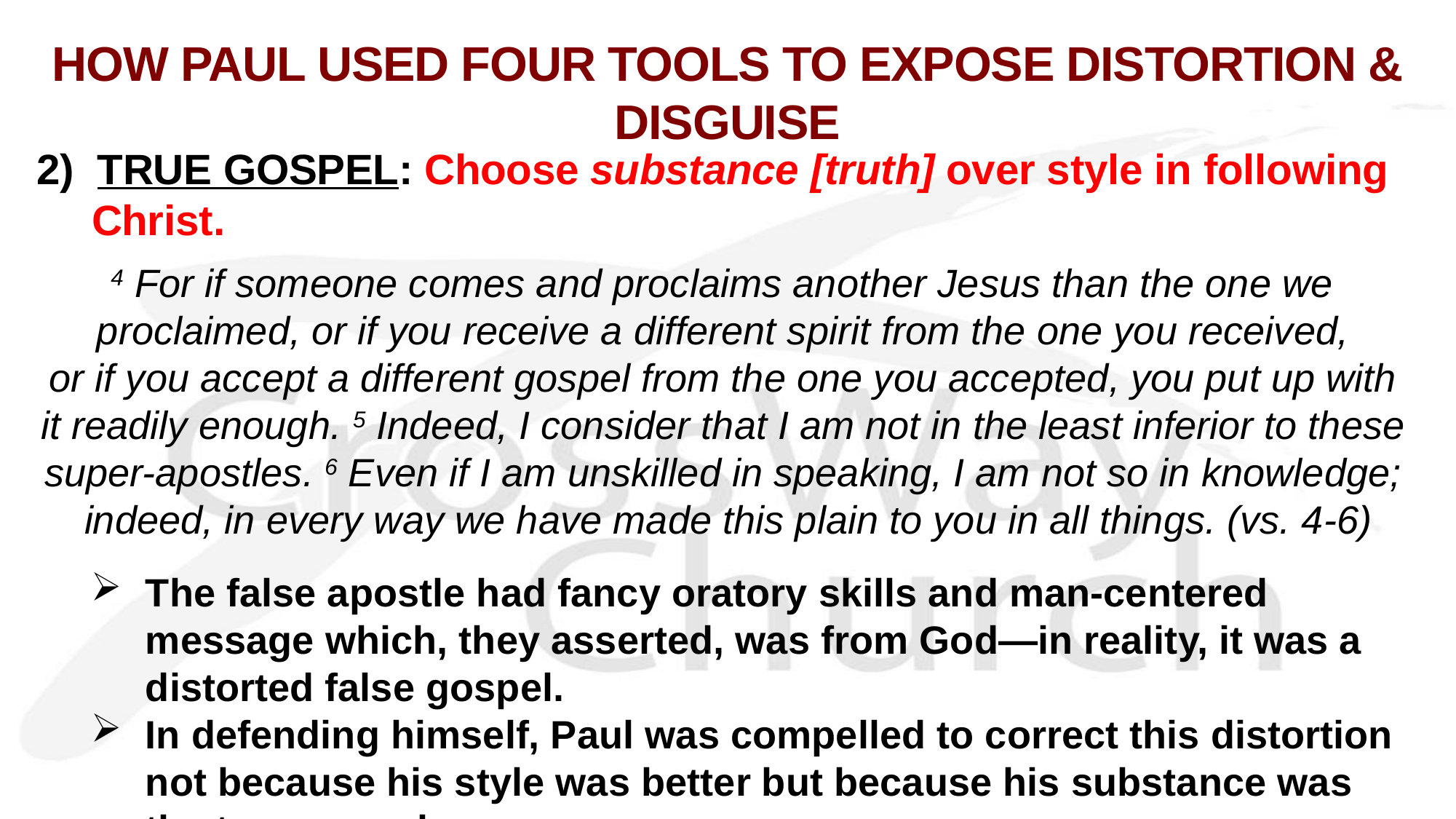

# HOW PAUL USED FOUR TOOLS TO EXPOSE DISTORTION & DISGUISE
2)  TRUE GOSPEL: Choose substance [truth] over style in following Christ.

4 For if someone comes and proclaims another Jesus than the one we
proclaimed, or if you receive a different spirit from the one you received,
or if you accept a different gospel from the one you accepted, you put up with
it readily enough. 5 Indeed, I consider that I am not in the least inferior to these
super-apostles. 6 Even if I am unskilled in speaking, I am not so in knowledge;
indeed, in every way we have made this plain to you in all things. (vs. 4-6)

The false apostle had fancy oratory skills and man-centered message which, they asserted, was from God—in reality, it was a distorted false gospel.
In defending himself, Paul was compelled to correct this distortion not because his style was better but because his substance was the true gospel.
Any deviance is deadly when it comes to truth; preferring style over substance, therefore, is a rather reckless way to neglect or ignore truth.